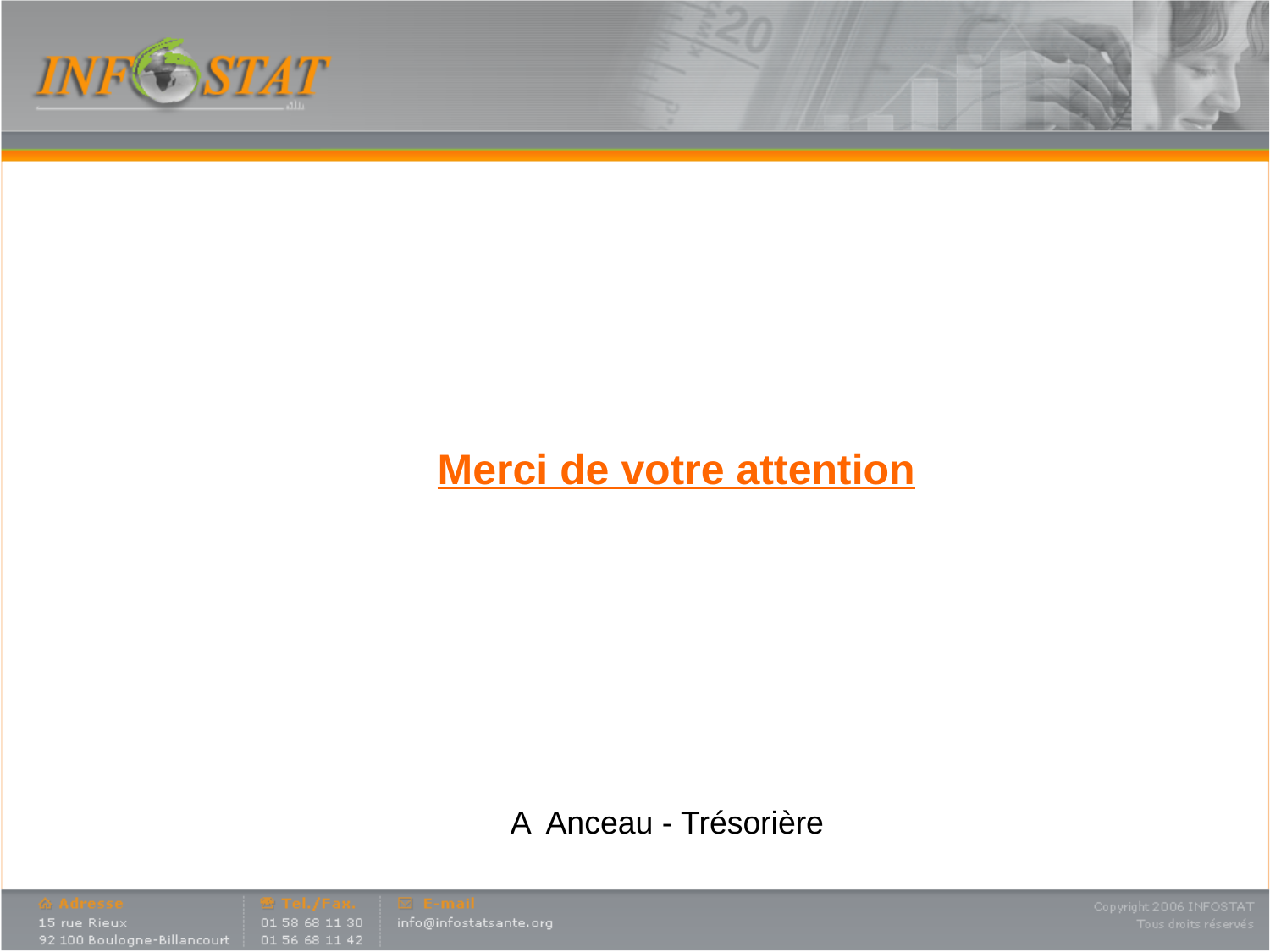

#
Merci de votre attention
A  Anceau - Trésorière